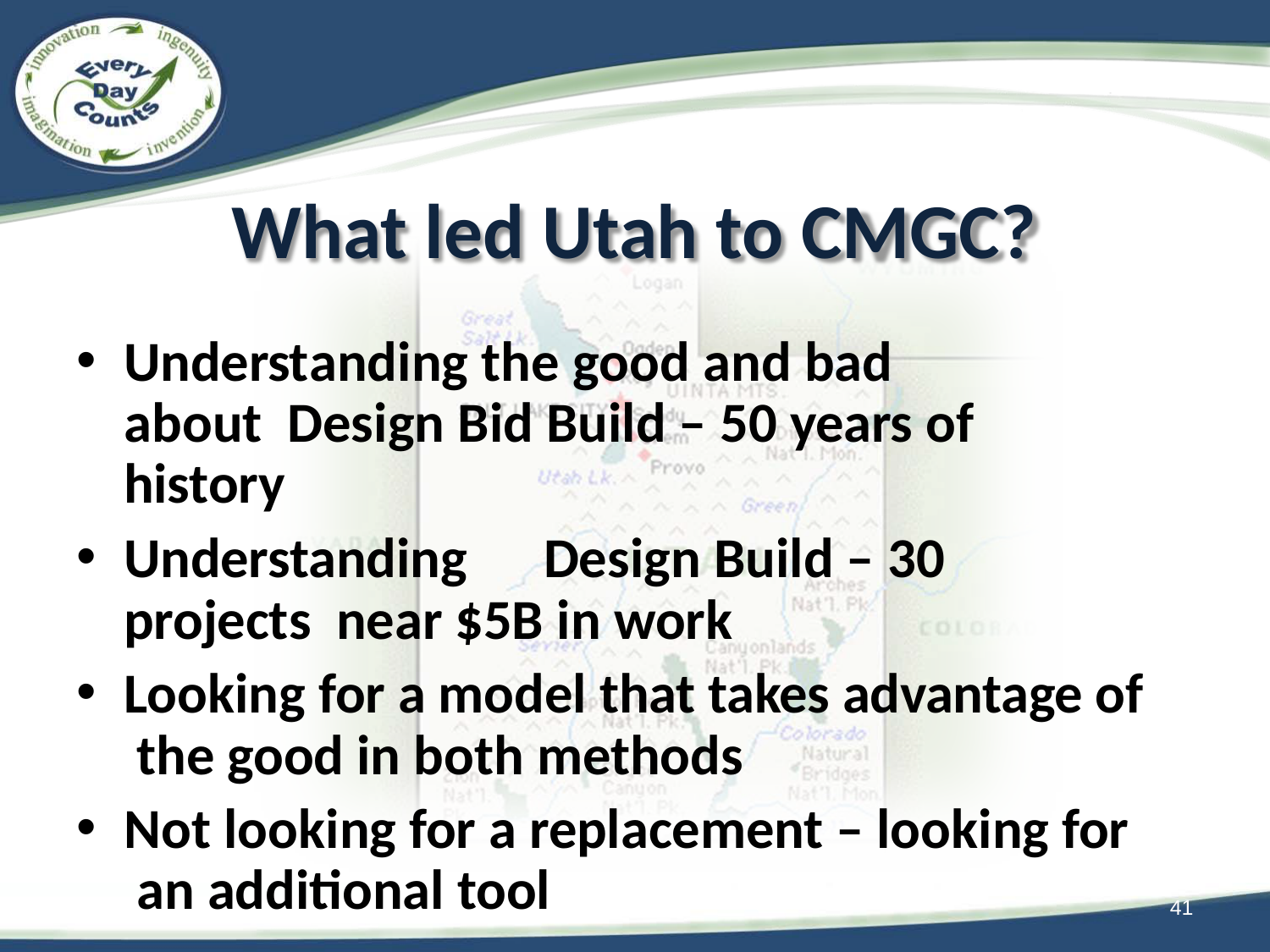

# What led Utah to CMGC?

Understanding the good and bad	about  Design Bid Build – 50 years of history
Understanding	Design Build – 30 projects  near $5B in work
Looking for a model that takes advantage of  the good in both methods
Not looking for a replacement – looking for  an additional tool
41